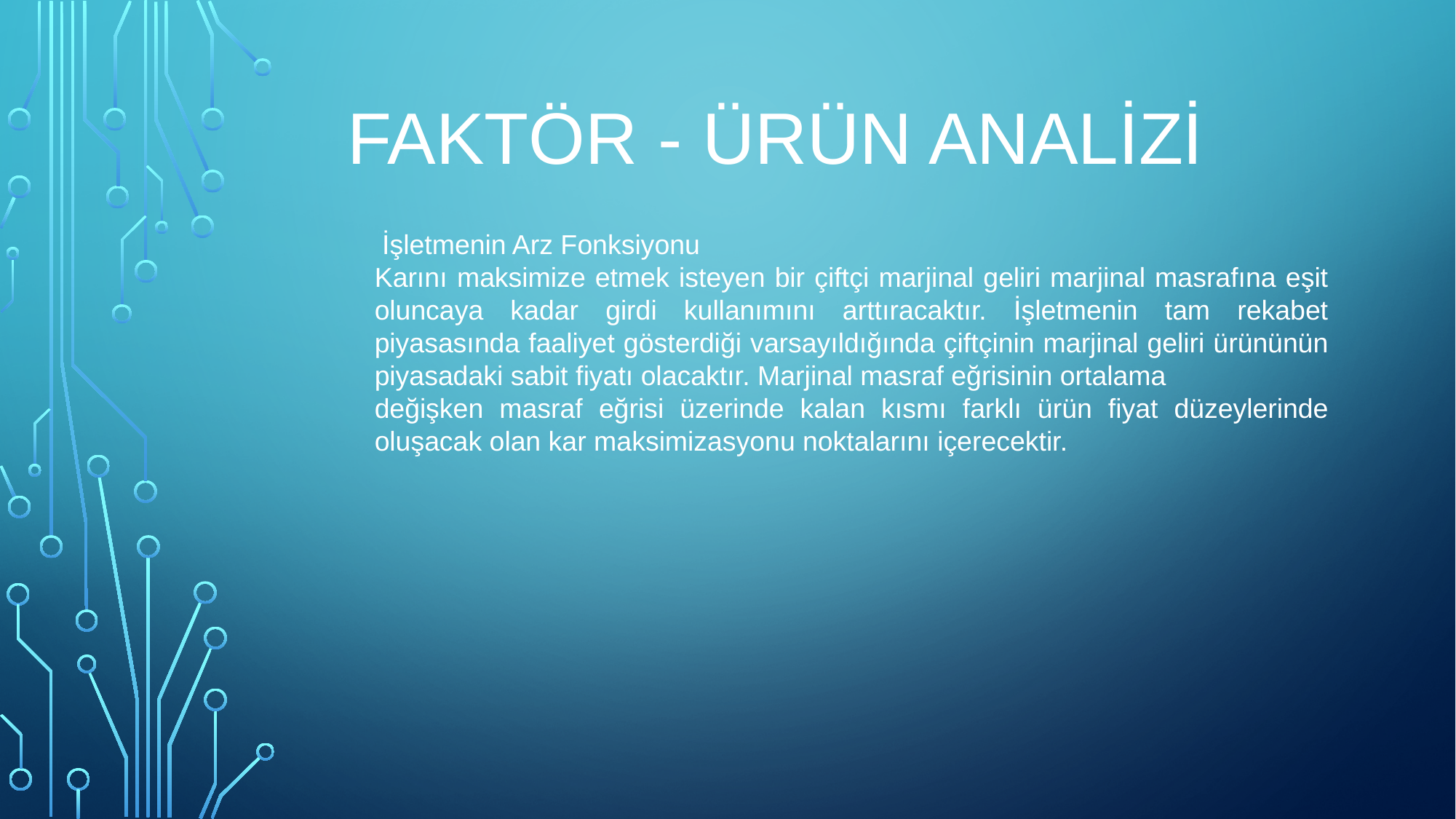

# FAKTÖR - ÜRÜN Analizi
 İşletmenin Arz Fonksiyonu
Karını maksimize etmek isteyen bir çiftçi marjinal geliri marjinal masrafına eşit oluncaya kadar girdi kullanımını arttıracaktır. İşletmenin tam rekabet piyasasında faaliyet gösterdiği varsayıldığında çiftçinin marjinal geliri ürününün piyasadaki sabit fiyatı olacaktır. Marjinal masraf eğrisinin ortalama
değişken masraf eğrisi üzerinde kalan kısmı farklı ürün fiyat düzeylerinde oluşacak olan kar maksimizasyonu noktalarını içerecektir.